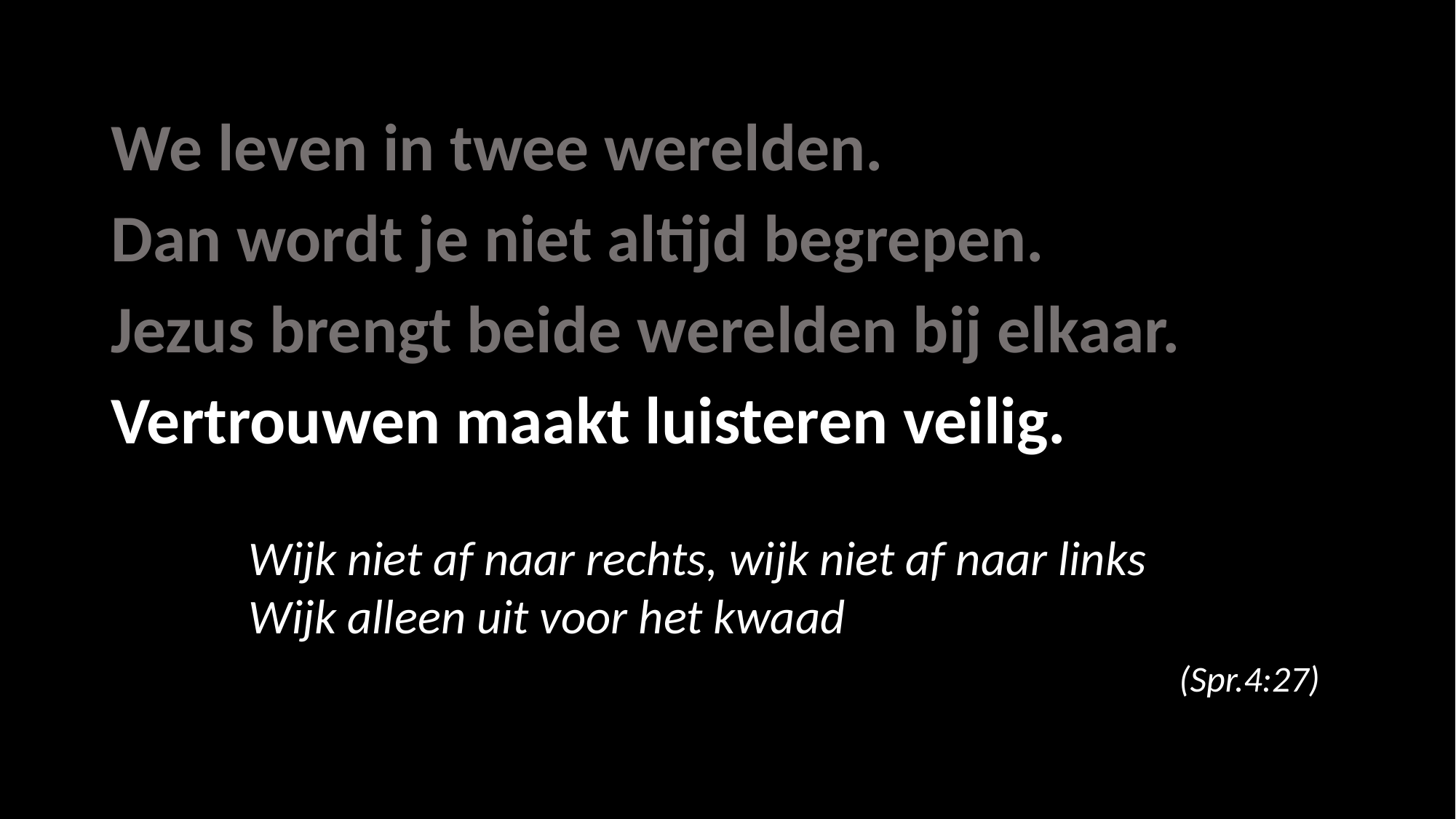

# We leven in twee werelden. Dan wordt je niet altijd begrepen. Jezus brengt beide werelden bij elkaar. Vertrouwen maakt luisteren veilig.
Wijk niet af naar rechts, wijk niet af naar links
Wijk alleen uit voor het kwaad
							   	       (Spr.4:27)